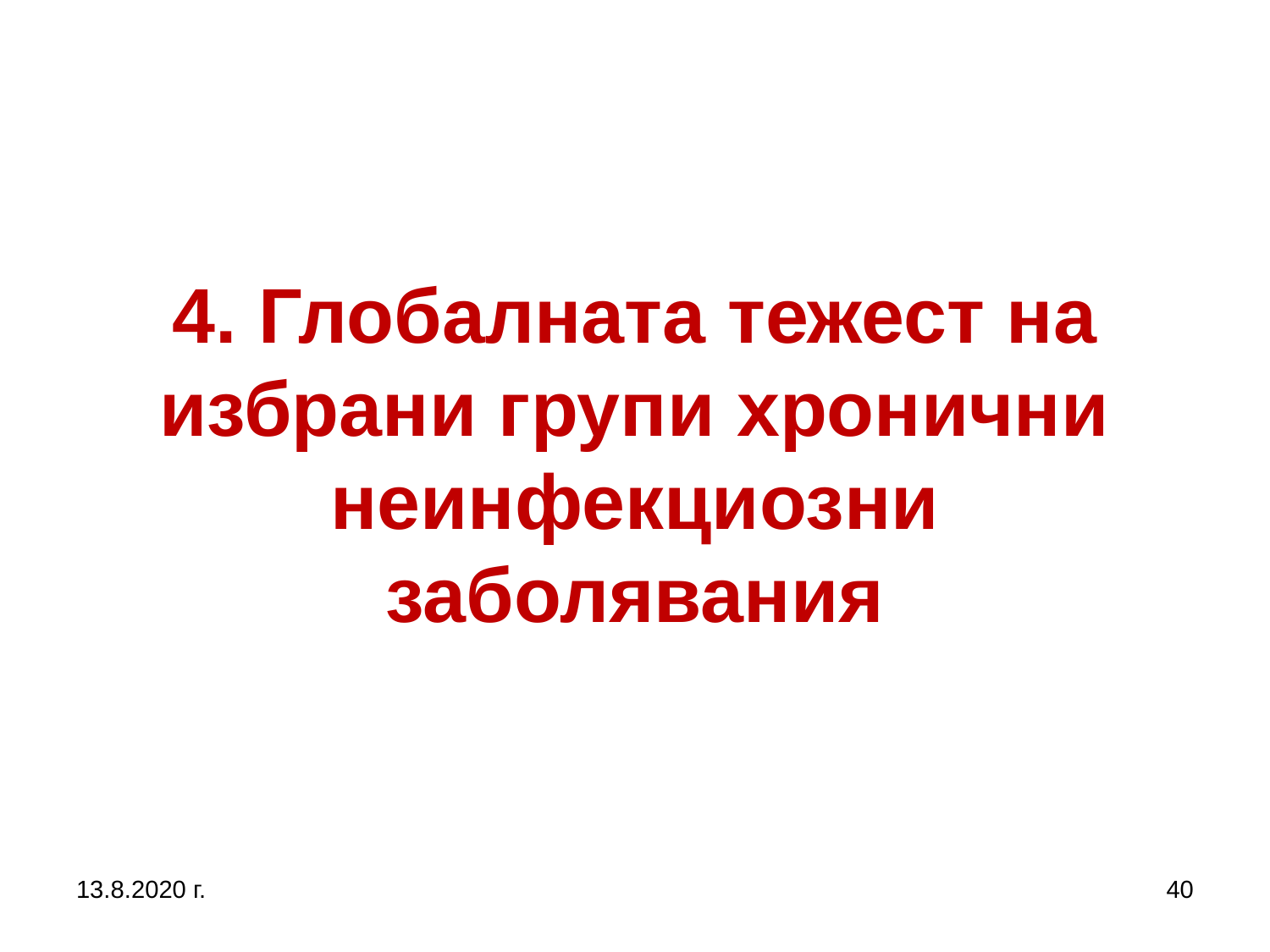

# 4. Глобалната тежест на избрани групи хронични неинфекциозни заболявания
13.8.2020 г.
40